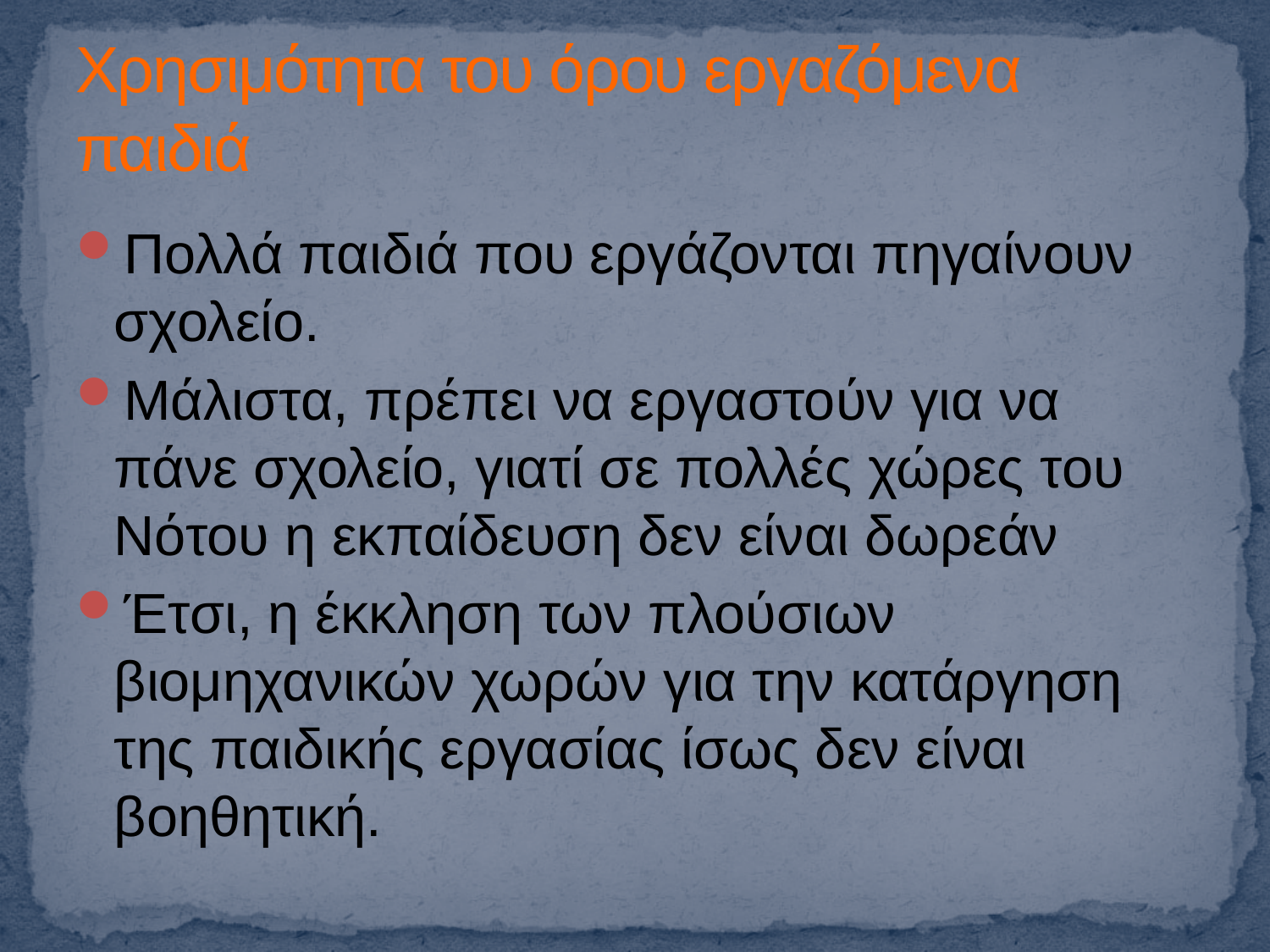

# Χρησιμότητα του όρου εργαζόμενα παιδιά
Πολλά παιδιά που εργάζονται πηγαίνουν σχολείο.
Μάλιστα, πρέπει να εργαστούν για να πάνε σχολείο, γιατί σε πολλές χώρες του Νότου η εκπαίδευση δεν είναι δωρεάν
Έτσι, η έκκληση των πλούσιων βιομηχανικών χωρών για την κατάργηση της παιδικής εργασίας ίσως δεν είναι βοηθητική.